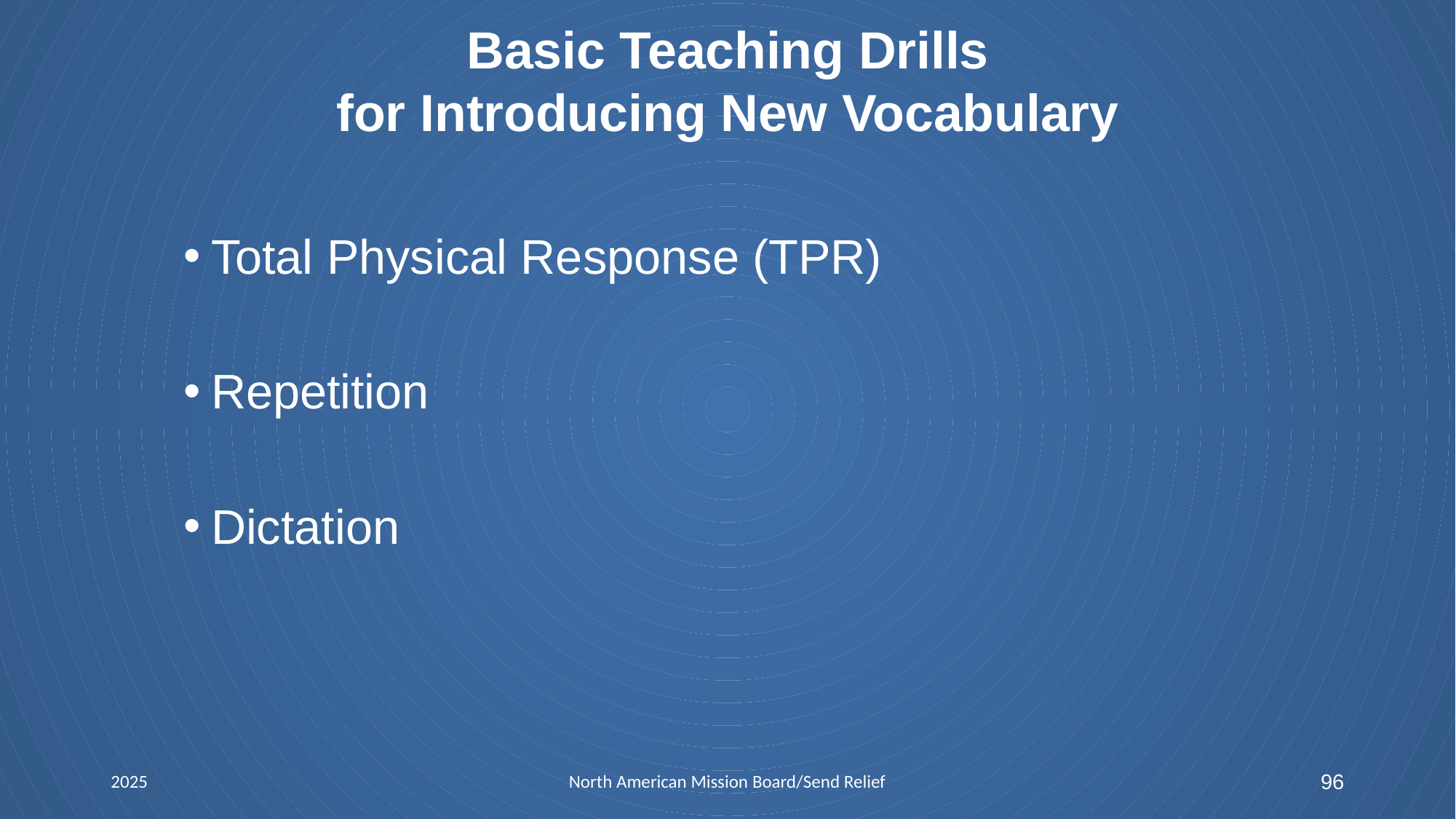

# Basic Teaching Drills for Introducing New Vocabulary
Total Physical Response (TPR)

Repetition

Dictation

2025
North American Mission Board/Send Relief
96